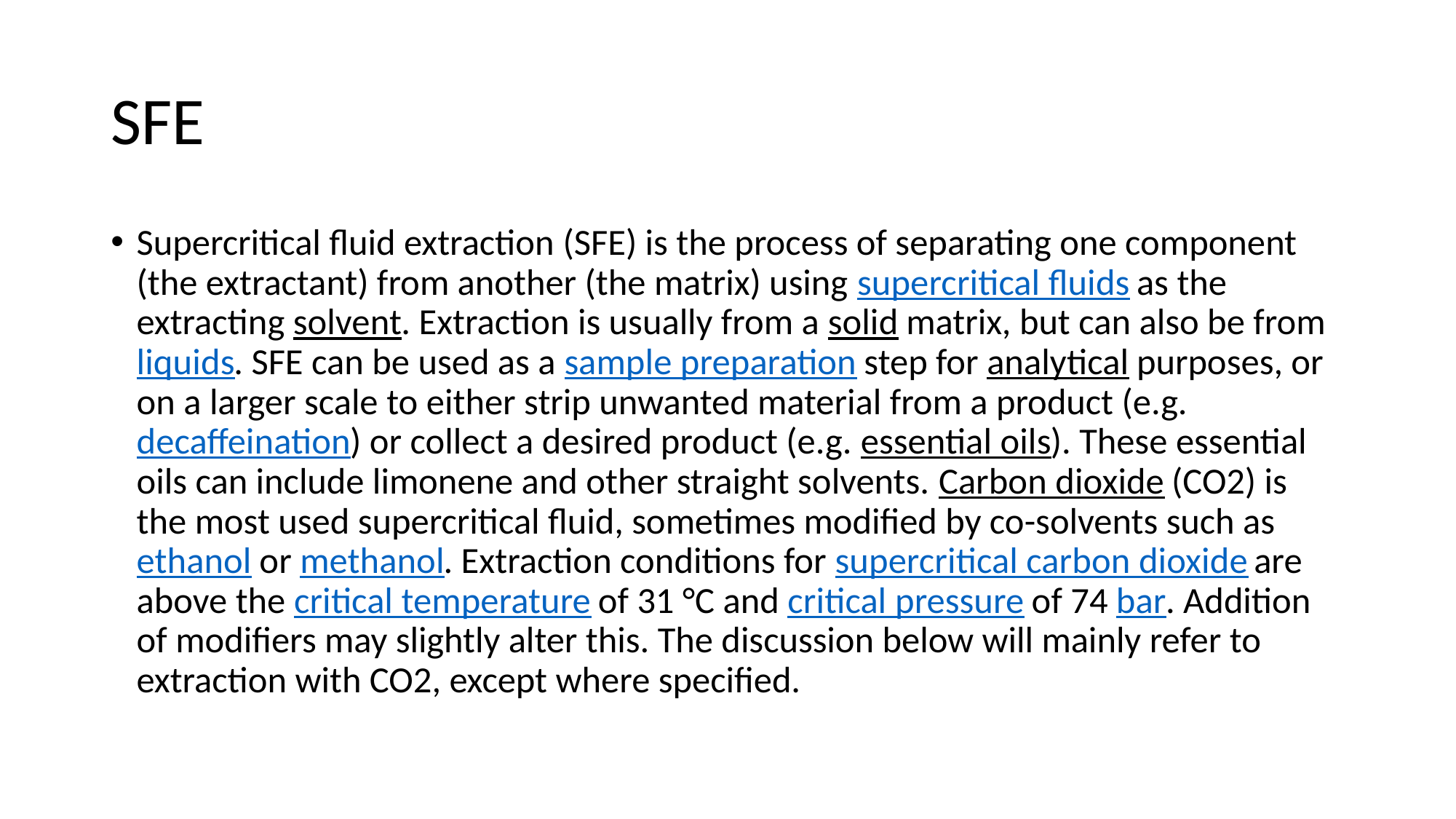

# SFE
Supercritical fluid extraction (SFE) is the process of separating one component (the extractant) from another (the matrix) using supercritical fluids as the extracting solvent. Extraction is usually from a solid matrix, but can also be from liquids. SFE can be used as a sample preparation step for analytical purposes, or on a larger scale to either strip unwanted material from a product (e.g. decaffeination) or collect a desired product (e.g. essential oils). These essential oils can include limonene and other straight solvents. Carbon dioxide (CO2) is the most used supercritical fluid, sometimes modified by co-solvents such as ethanol or methanol. Extraction conditions for supercritical carbon dioxide are above the critical temperature of 31 °C and critical pressure of 74 bar. Addition of modifiers may slightly alter this. The discussion below will mainly refer to extraction with CO2, except where specified.